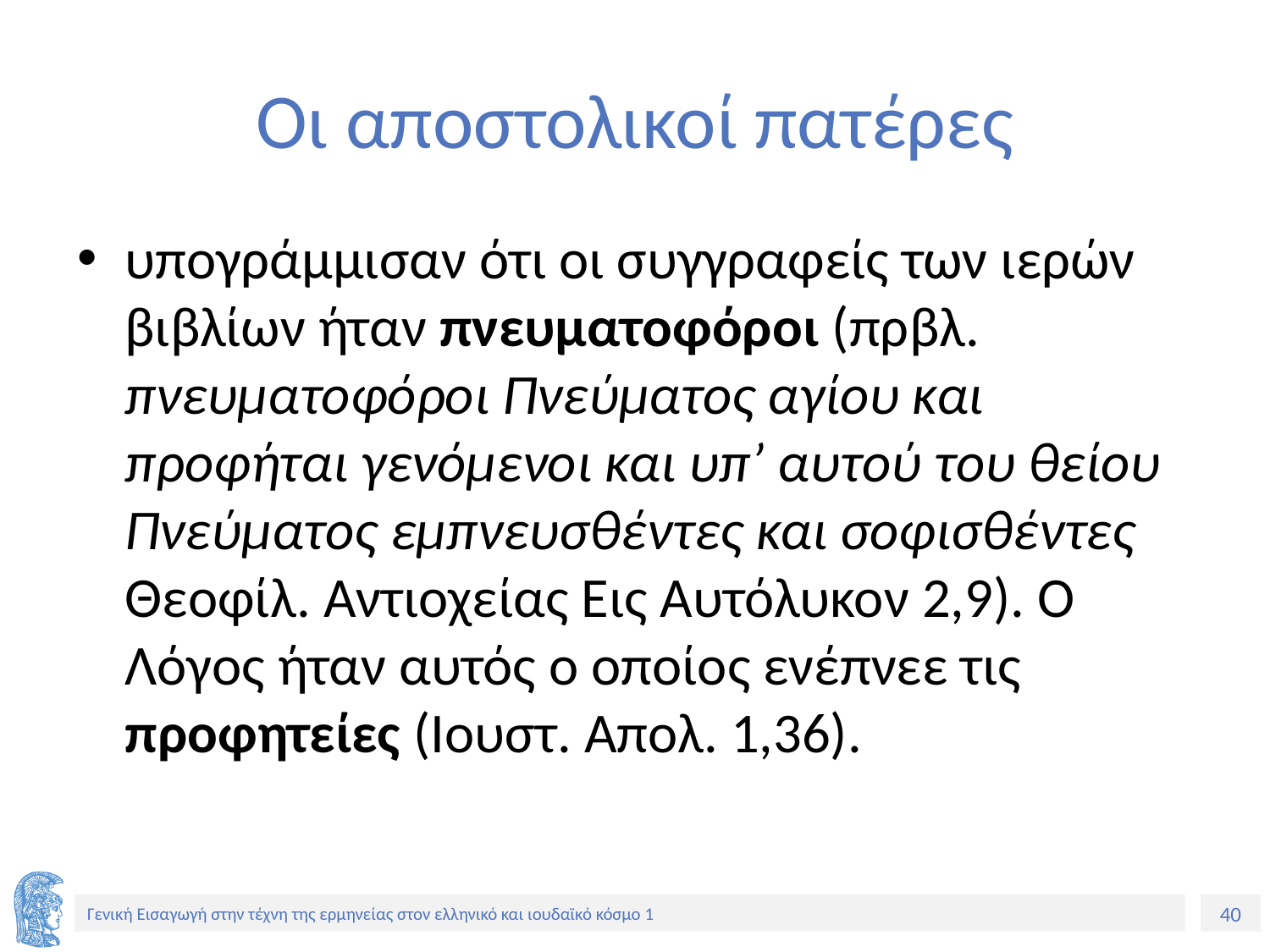

# Οι αποστολικοί πατέρες
υπογράμμισαν ότι οι συγγραφείς των ιερών βιβλίων ήταν πνευματοφόροι (πρβλ. πνευματοφόροι Πνεύματος αγίου και προφήται γενόμενοι και υπ’ αυτού του θείου Πνεύματος εμπνευσθέντες και σοφισθέντες Θεοφίλ. Αντιοχείας Εις Αυτόλυκον 2,9). Ο Λόγος ήταν αυτός ο οποίος ενέπνεε τις προφητείες (Ιουστ. Απολ. 1,36).